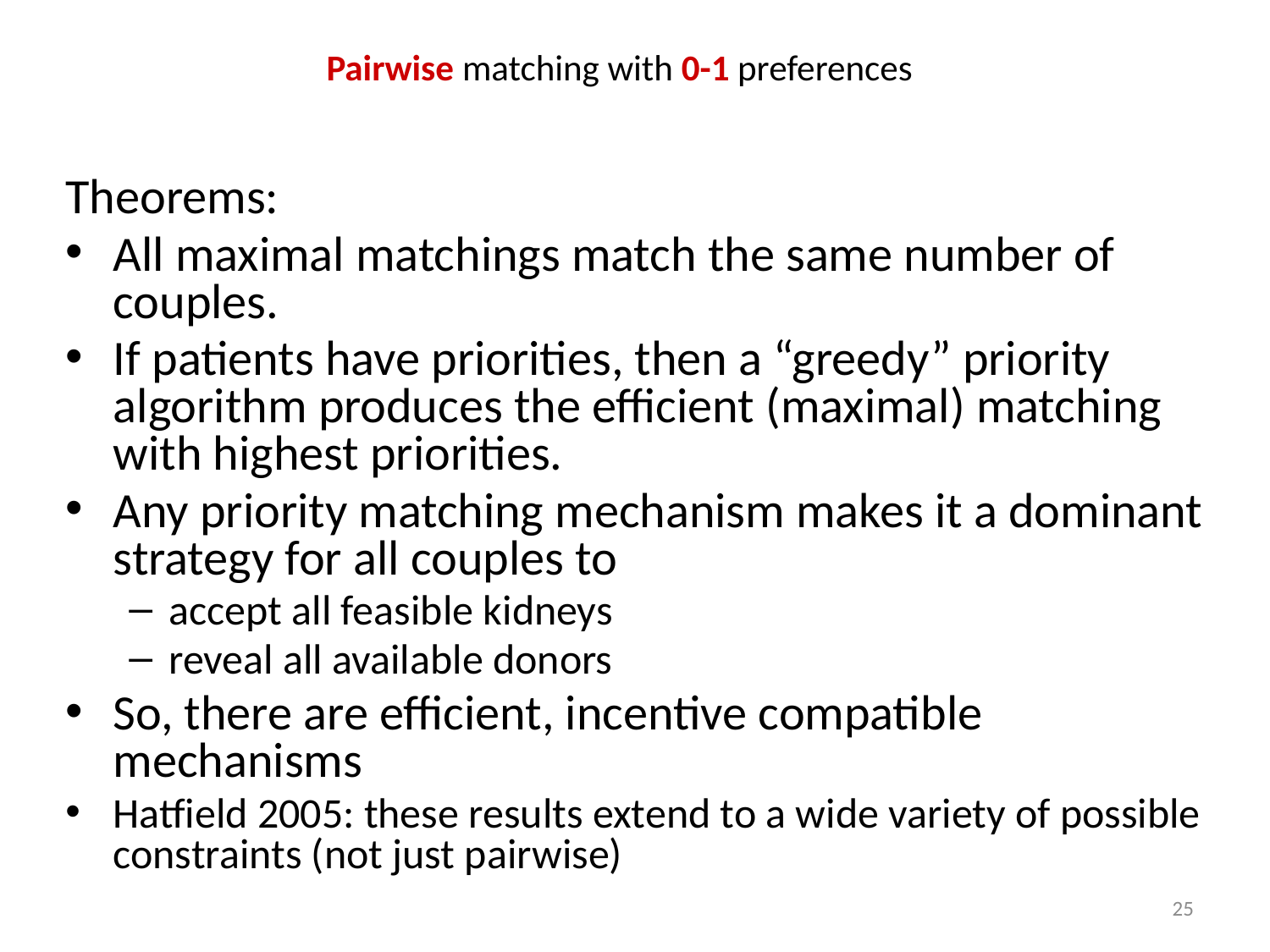

# Pairwise matching with 0-1 preferences
Theorems:
All maximal matchings match the same number of couples.
If patients have priorities, then a “greedy” priority algorithm produces the efficient (maximal) matching with highest priorities.
Any priority matching mechanism makes it a dominant strategy for all couples to
accept all feasible kidneys
reveal all available donors
So, there are efficient, incentive compatible mechanisms
Hatfield 2005: these results extend to a wide variety of possible constraints (not just pairwise)
25